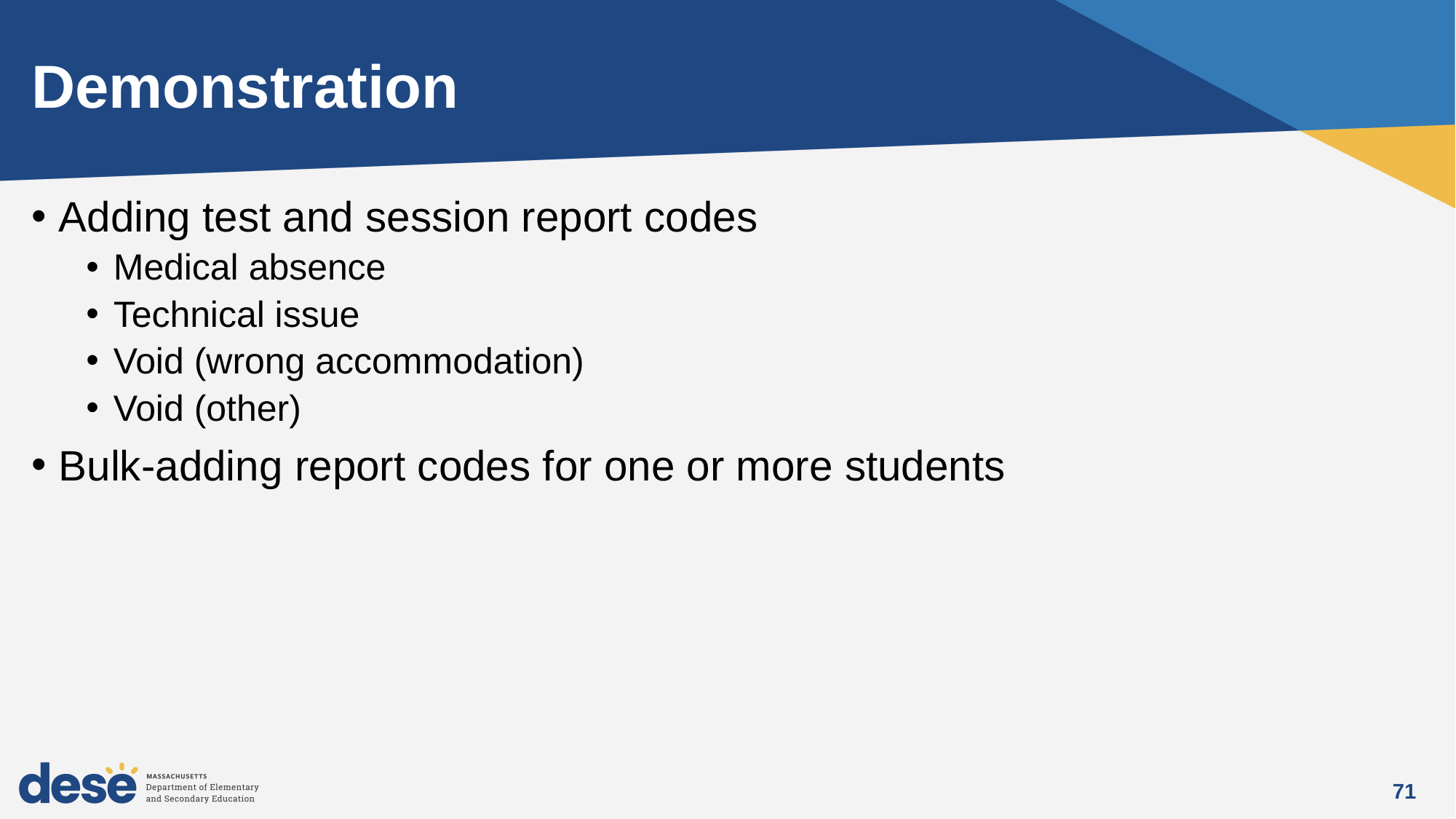

# Demonstration
Adding test and session report codes
Medical absence
Technical issue
Void (wrong accommodation)
Void (other)
Bulk-adding report codes for one or more students
71